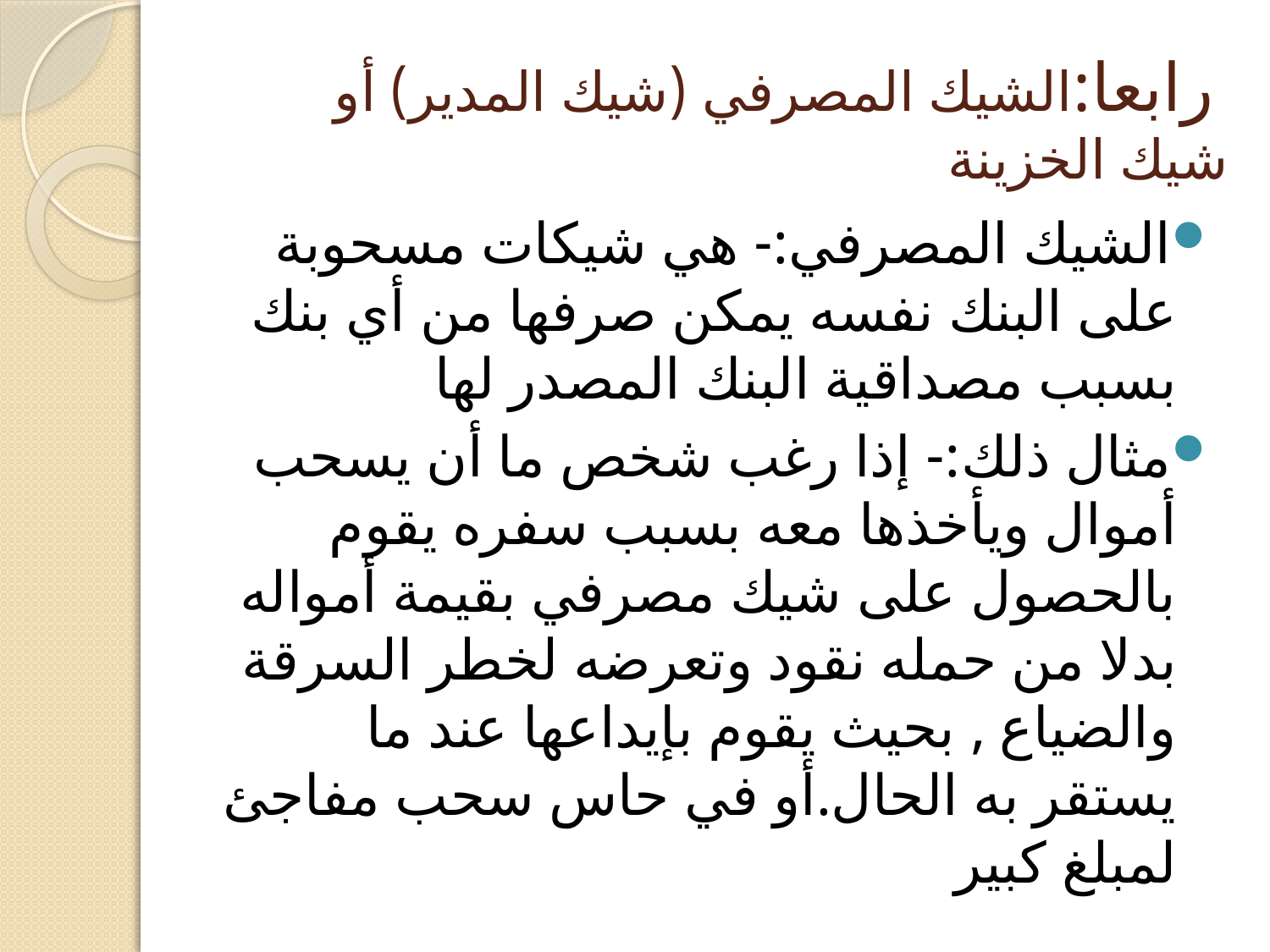

# رابعا:الشيك المصرفي (شيك المدير) أو شيك الخزينة
الشيك المصرفي:- هي شيكات مسحوبة على البنك نفسه يمكن صرفها من أي بنك بسبب مصداقية البنك المصدر لها
مثال ذلك:- إذا رغب شخص ما أن يسحب أموال ويأخذها معه بسبب سفره يقوم بالحصول على شيك مصرفي بقيمة أمواله بدلا من حمله نقود وتعرضه لخطر السرقة والضياع , بحيث يقوم بإيداعها عند ما يستقر به الحال.أو في حاس سحب مفاجئ لمبلغ كبير